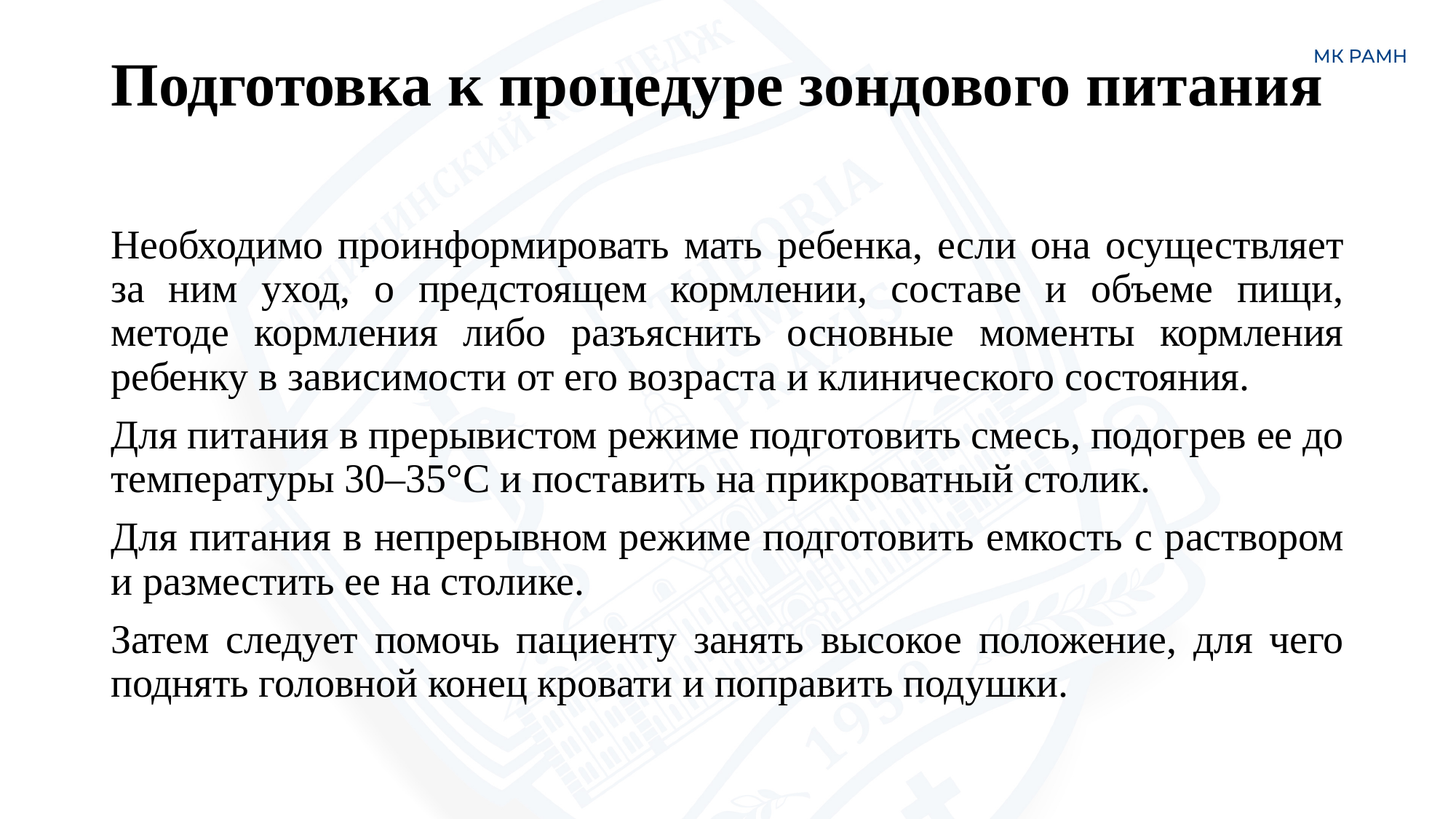

# Подготовка к процедуре зондового питания
Необходимо проинформировать мать ребенка, если она осуществляет за ним уход, о предстоящем кормлении, составе и объеме пищи, методе кормления либо разъяснить основные моменты кормления ребенку в зависимости от его возраста и клинического состояния.
Для питания в прерывистом режиме подготовить смесь, подогрев ее до температуры 30–35°C и поставить на прикроватный столик.
Для питания в непрерывном режиме подготовить емкость с раствором и разместить ее на столике.
Затем следует помочь пациенту занять высокое положение, для чего поднять головной конец кровати и поправить подушки.